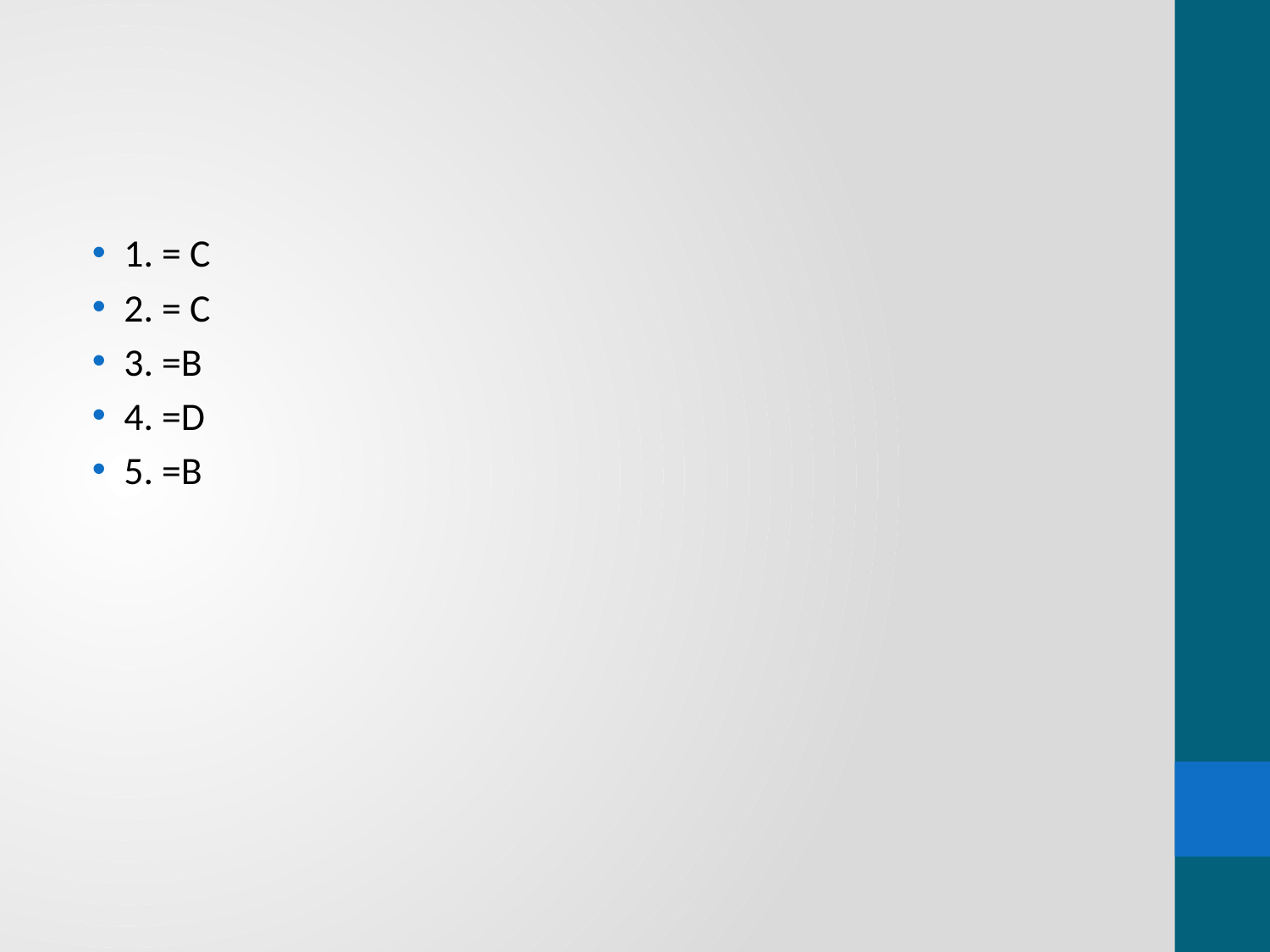

#
1. = C
2. = C
3. =B
4. =D
5. =B